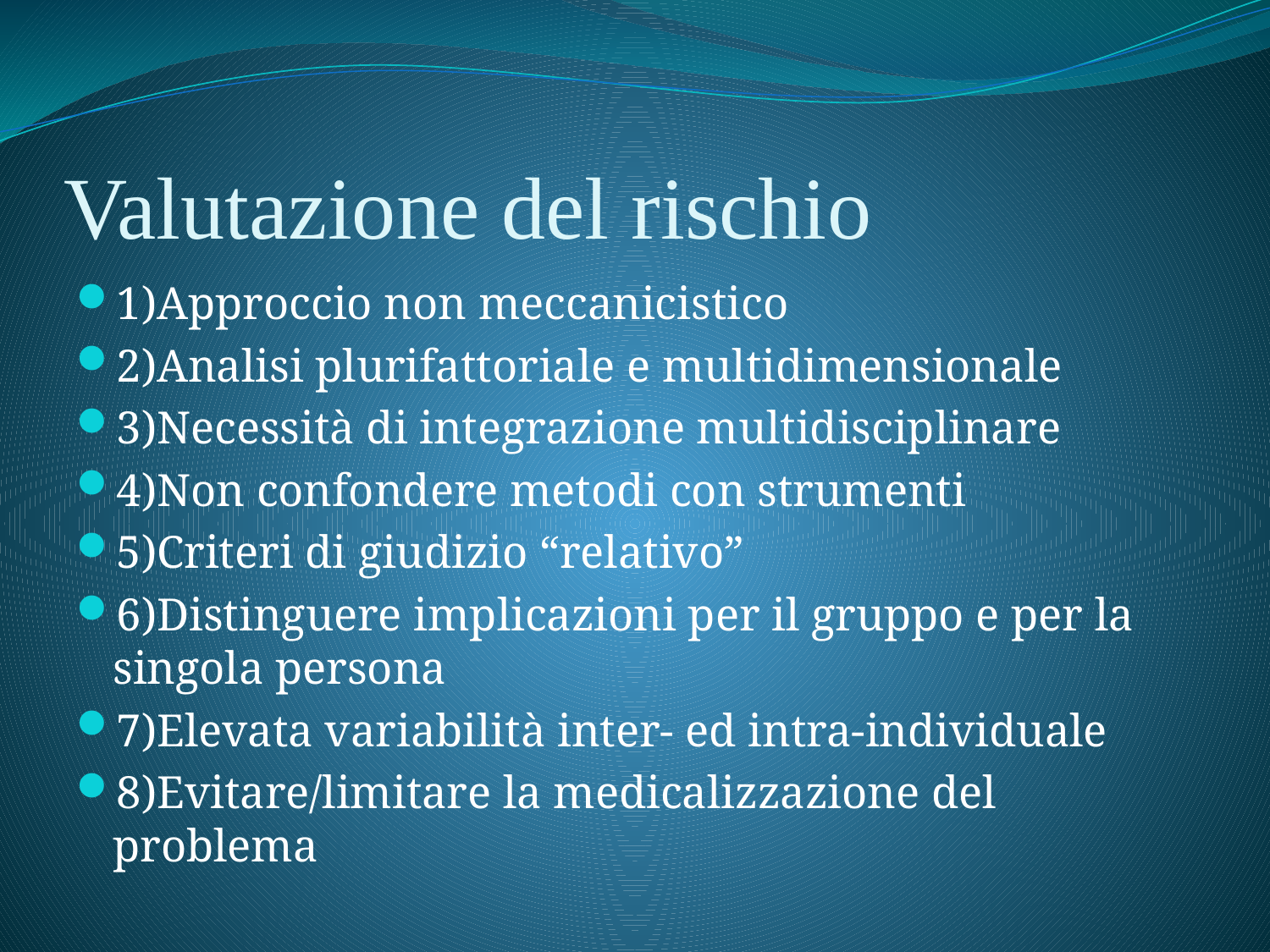

# Valutazione del rischio
1)Approccio non meccanicistico
2)Analisi plurifattoriale e multidimensionale
3)Necessità di integrazione multidisciplinare
4)Non confondere metodi con strumenti
5)Criteri di giudizio “relativo”
6)Distinguere implicazioni per il gruppo e per la singola persona
7)Elevata variabilità inter- ed intra-individuale
8)Evitare/limitare la medicalizzazione del problema